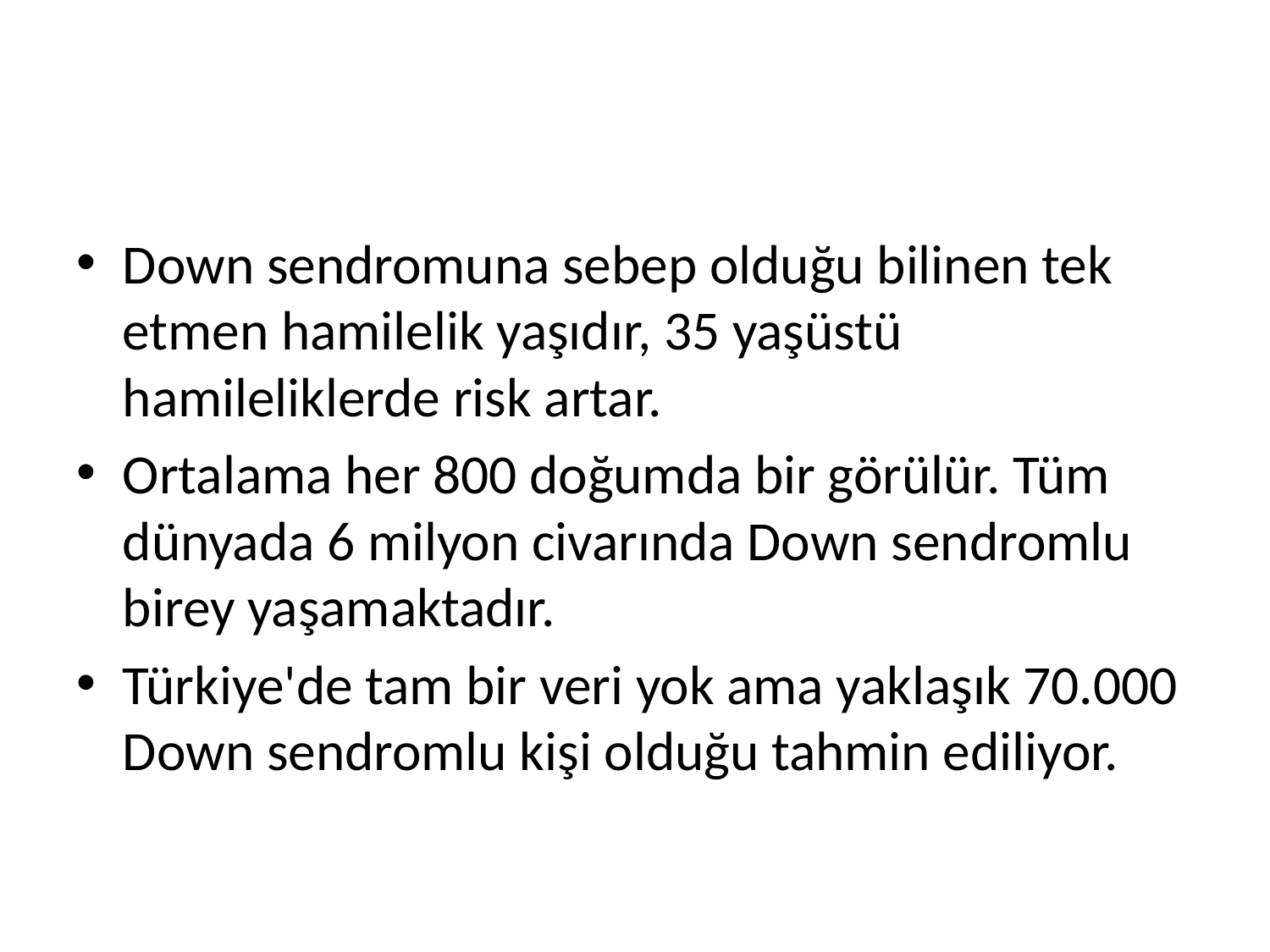

#
Down sendromuna sebep olduğu bilinen tek etmen hamilelik yaşıdır, 35 yaşüstü hamileliklerde risk artar.
Ortalama her 800 doğumda bir görülür. Tüm dünyada 6 milyon civarında Down sendromlu birey yaşamaktadır.
Türkiye'de tam bir veri yok ama yaklaşık 70.000 Down sendromlu kişi olduğu tahmin ediliyor.